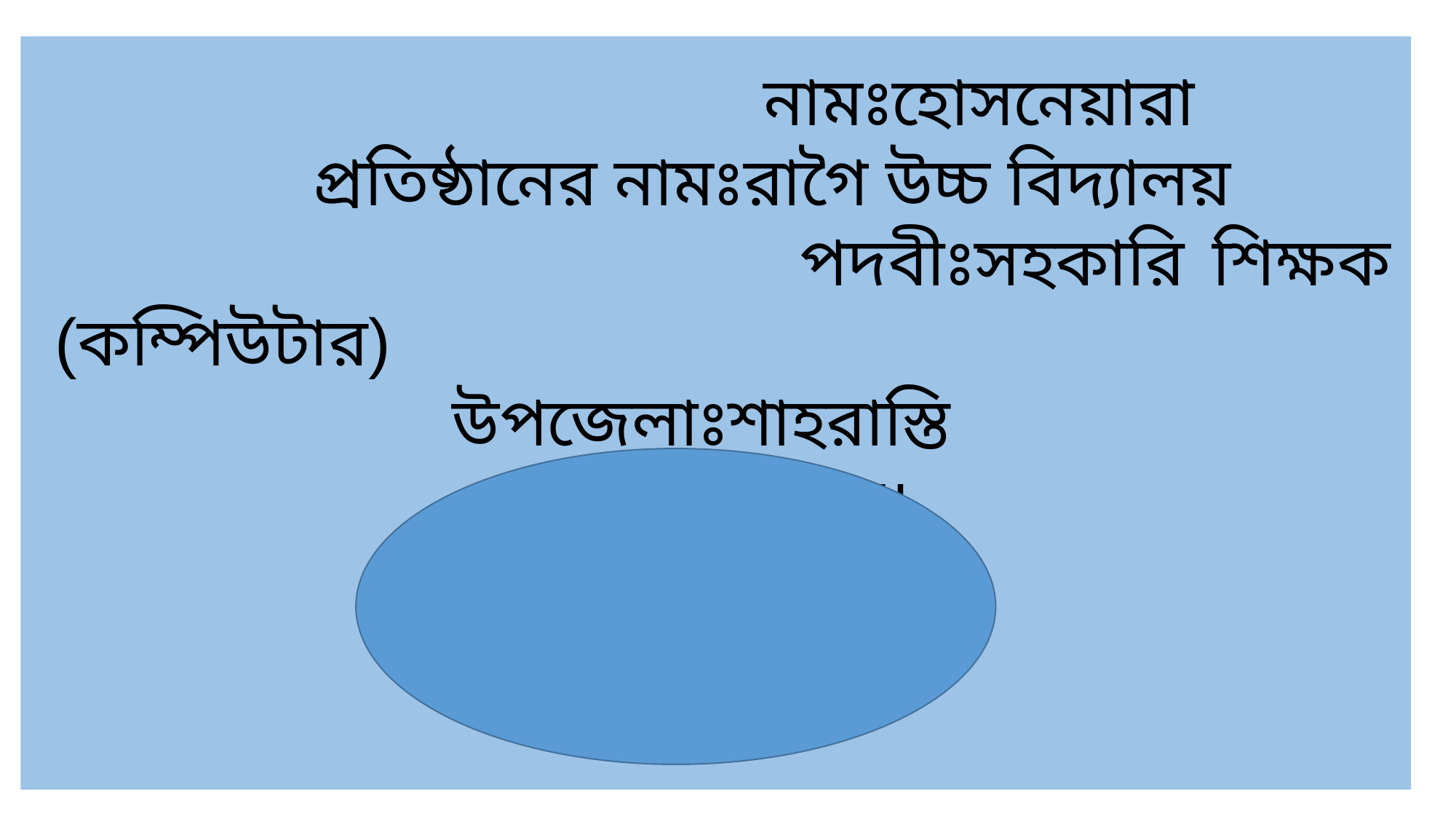

নামঃহোসনেয়ারা
               প্রতিষ্ঠানের নামঃরাগৈ উচ্চ বিদ্যালয়
                           পদবীঃসহকারি শিক্ষক (কম্পিউটার)
                       উপজেলাঃশাহরাস্তি
                           জেলাঃচাঁদপুর।